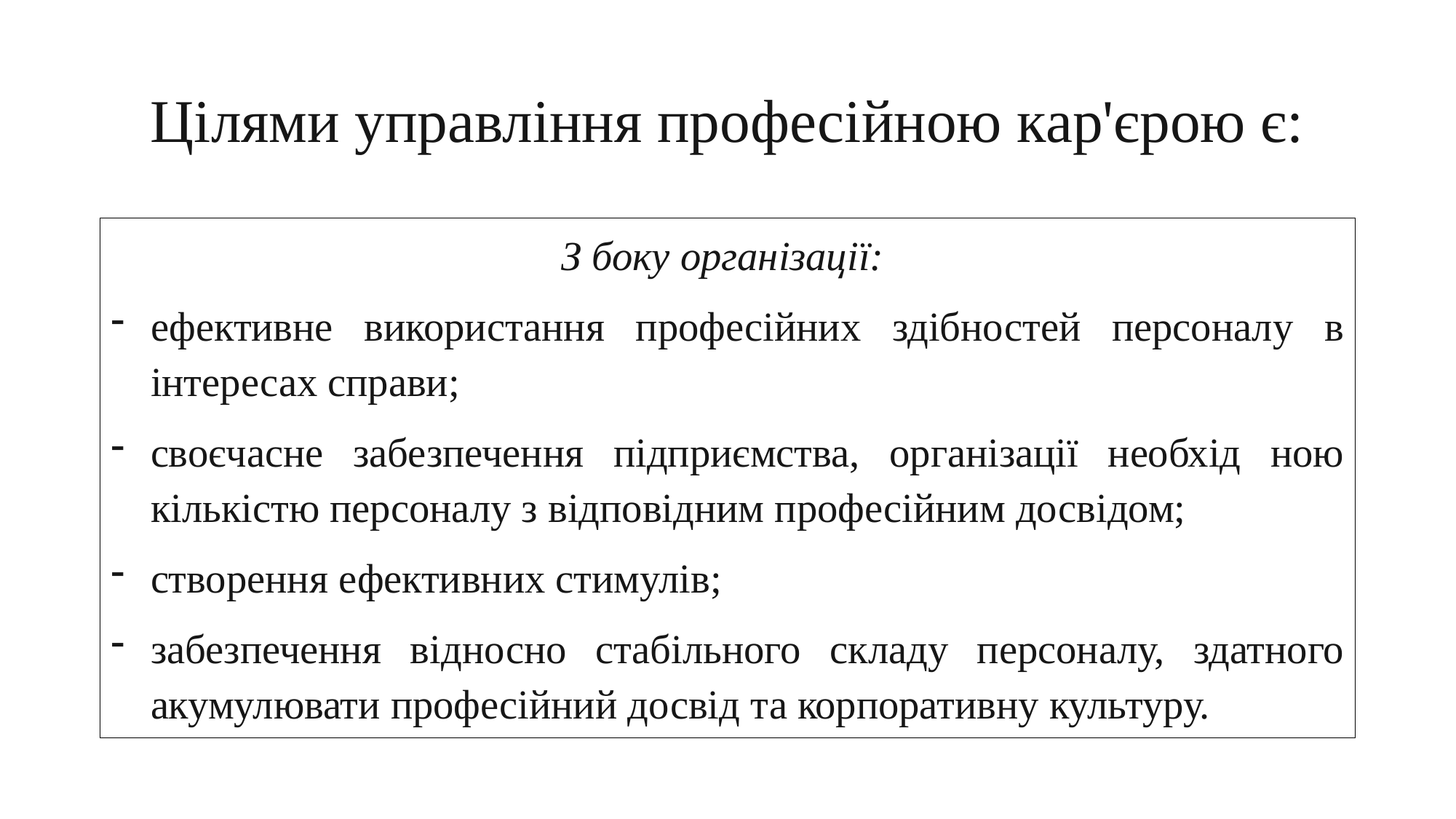

# Цілями управління професійною кар'єрою є:
З боку організації:
ефективне використання професійних здібностей персоналу в інтересах справи;
своєчасне забезпечення підприємства, організації необхід ною кількістю персоналу з відповідним професійним досвідом;
створення ефективних стимулів;
забезпечення відносно стабільного складу персоналу, здатного акумулювати професійний досвід та корпоративну культуру.